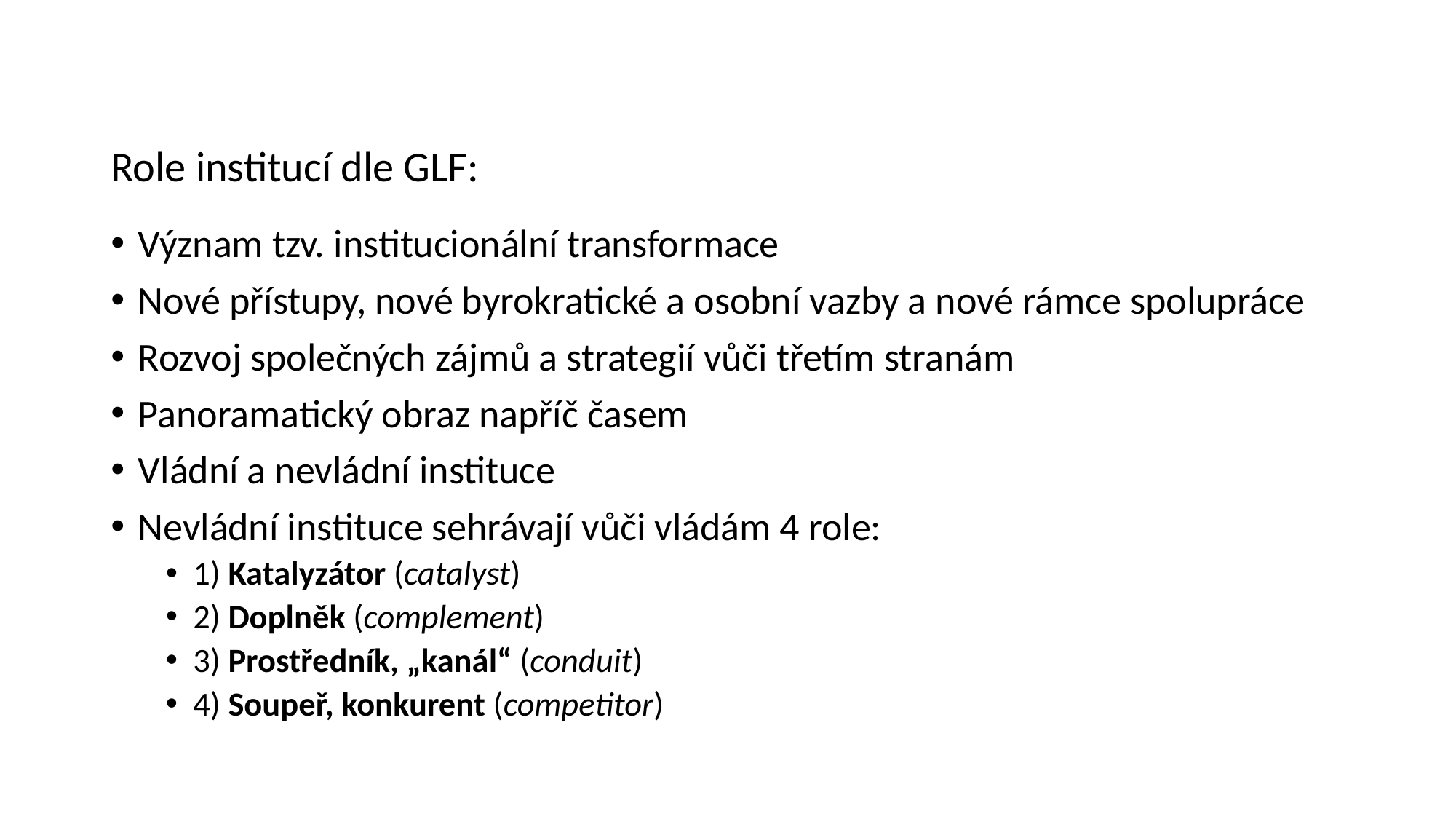

# Role institucí dle GLF:
Význam tzv. institucionální transformace
Nové přístupy, nové byrokratické a osobní vazby a nové rámce spolupráce
Rozvoj společných zájmů a strategií vůči třetím stranám
Panoramatický obraz napříč časem
Vládní a nevládní instituce
Nevládní instituce sehrávají vůči vládám 4 role:
1) Katalyzátor (catalyst)
2) Doplněk (complement)
3) Prostředník, „kanál“ (conduit)
4) Soupeř, konkurent (competitor)